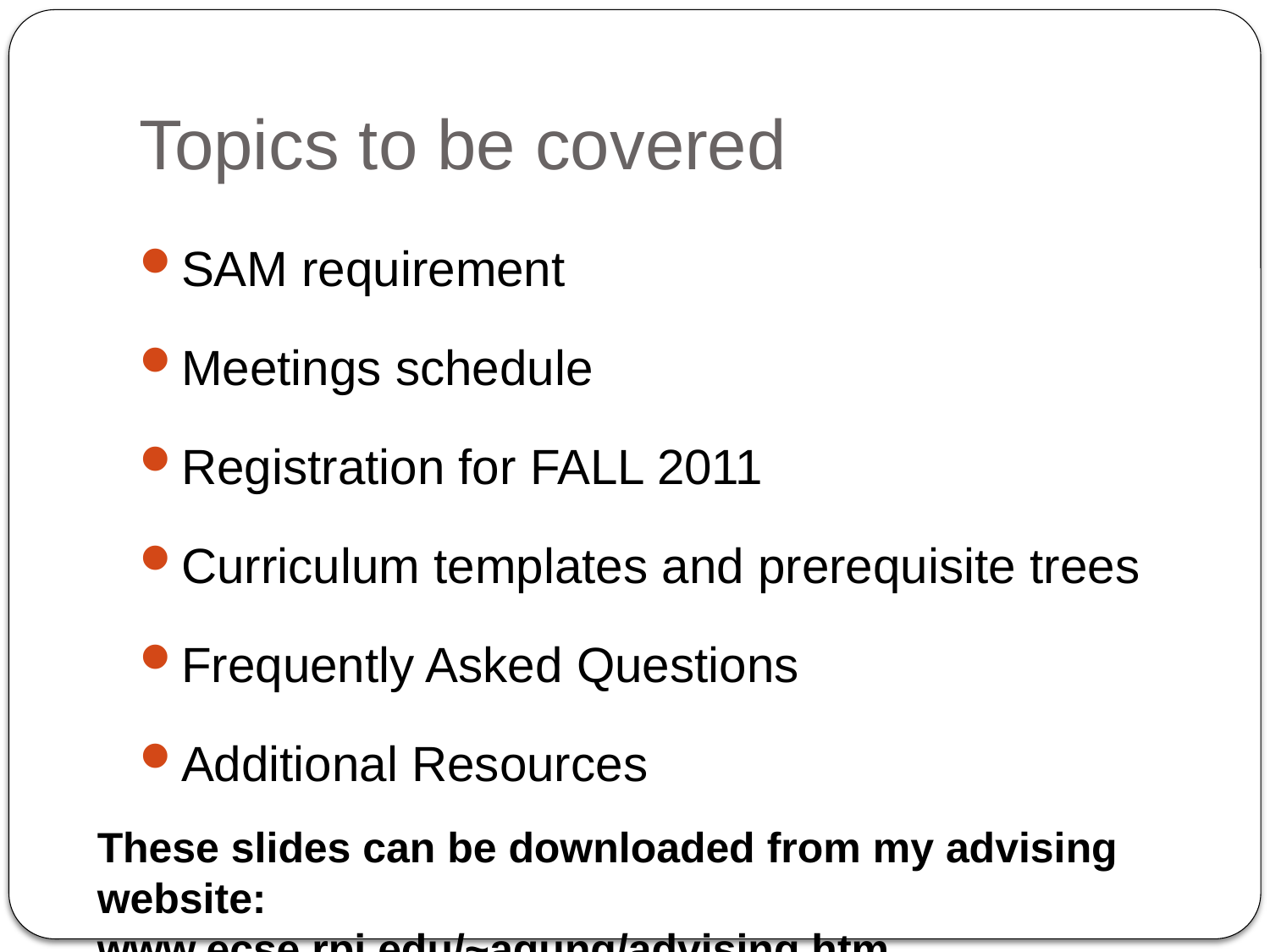

# Topics to be covered
SAM requirement
Meetings schedule
Registration for FALL 2011
Curriculum templates and prerequisite trees
Frequently Asked Questions
Additional Resources
These slides can be downloaded from my advising website:
www.ecse.rpi.edu/~agung/advising.htm